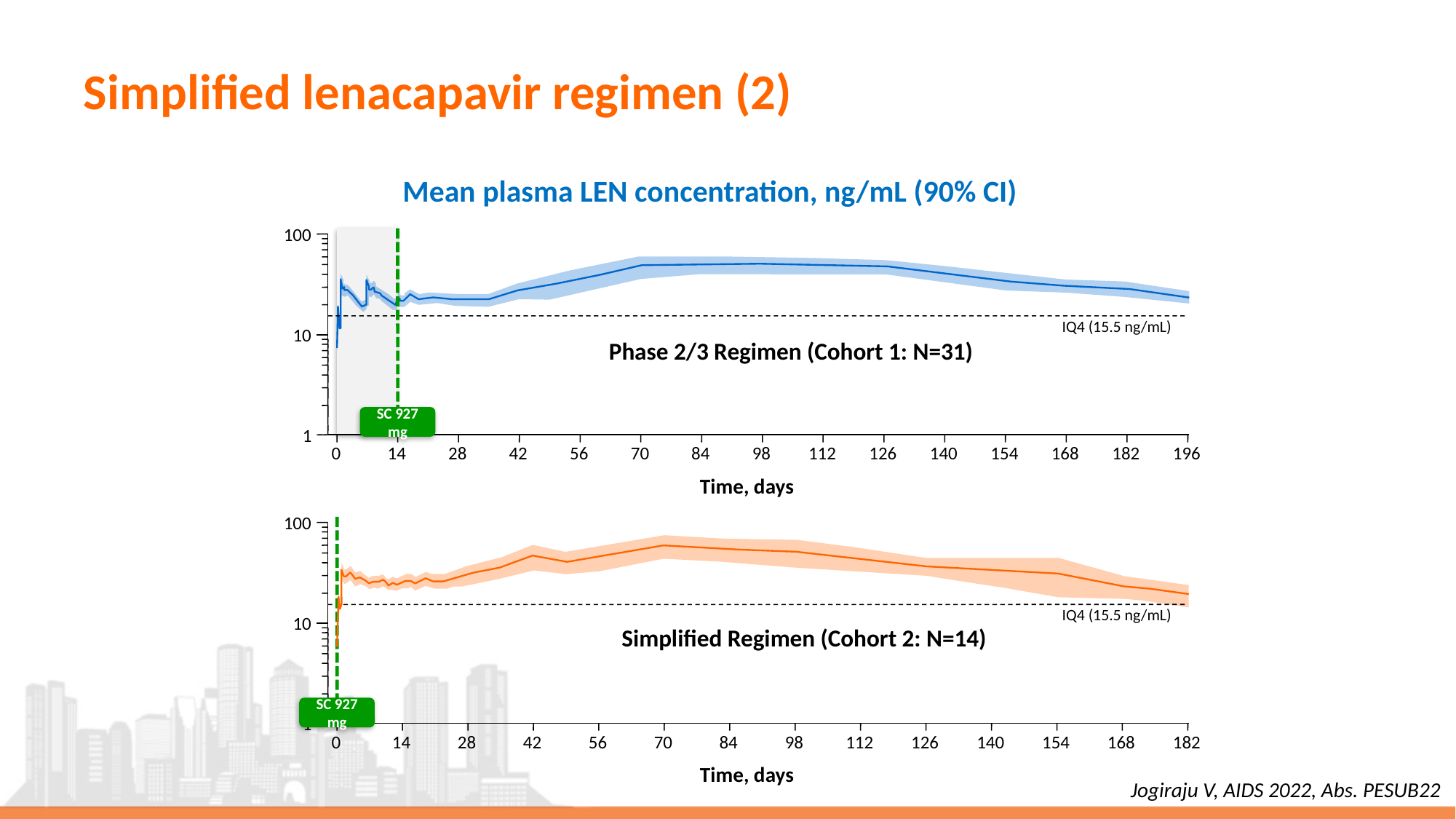

# Simplified lenacapavir regimen (2)
Mean plasma LEN concentration, ng/mL (90% CI)
100

IQ4 (15.5 ng/mL)
10
Phase 2/3 Regimen (Cohort 1: N=31)
SC 927 mg
1
0
14
28
42
56
70
84
98
112
126
140
154
168
182
196
Time, days
100

IQ4 (15.5 ng/mL)
10
Simplified Regimen (Cohort 2: N=14)
SC 927 mg
1
0
14
28
42
56
70
84
98
112
126
140
154
168
182
Time, days
Jogiraju V, AIDS 2022, Abs. PESUB22